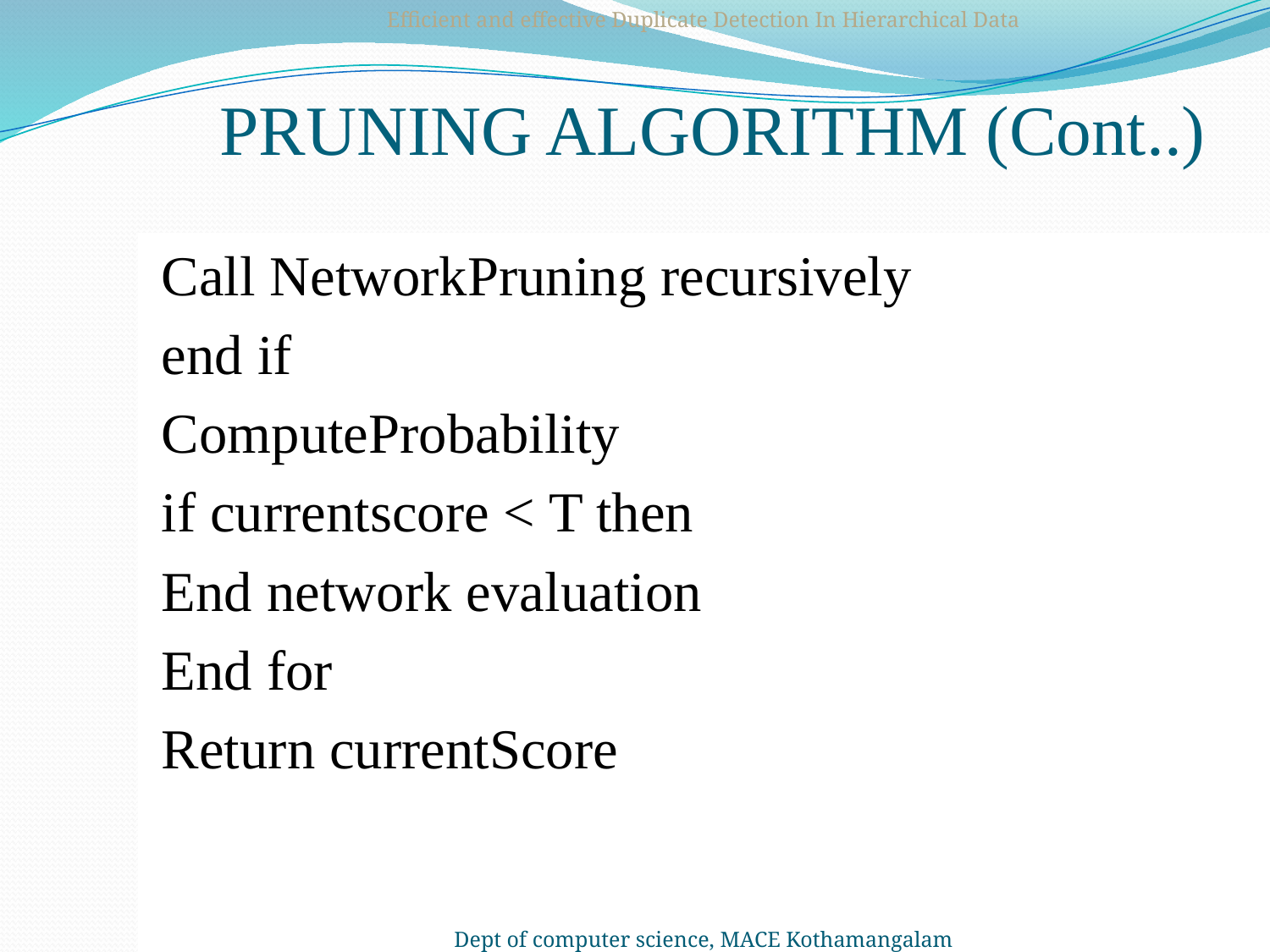

Efficient and effective Duplicate Detection In Hierarchical Data
# PRUNING ALGORITHM (Cont..)
Call NetworkPruning recursively
end if
ComputeProbability
if currentscore < T then
End network evaluation
End for
Return currentScore

Dept of computer science, MACE Kothamangalam